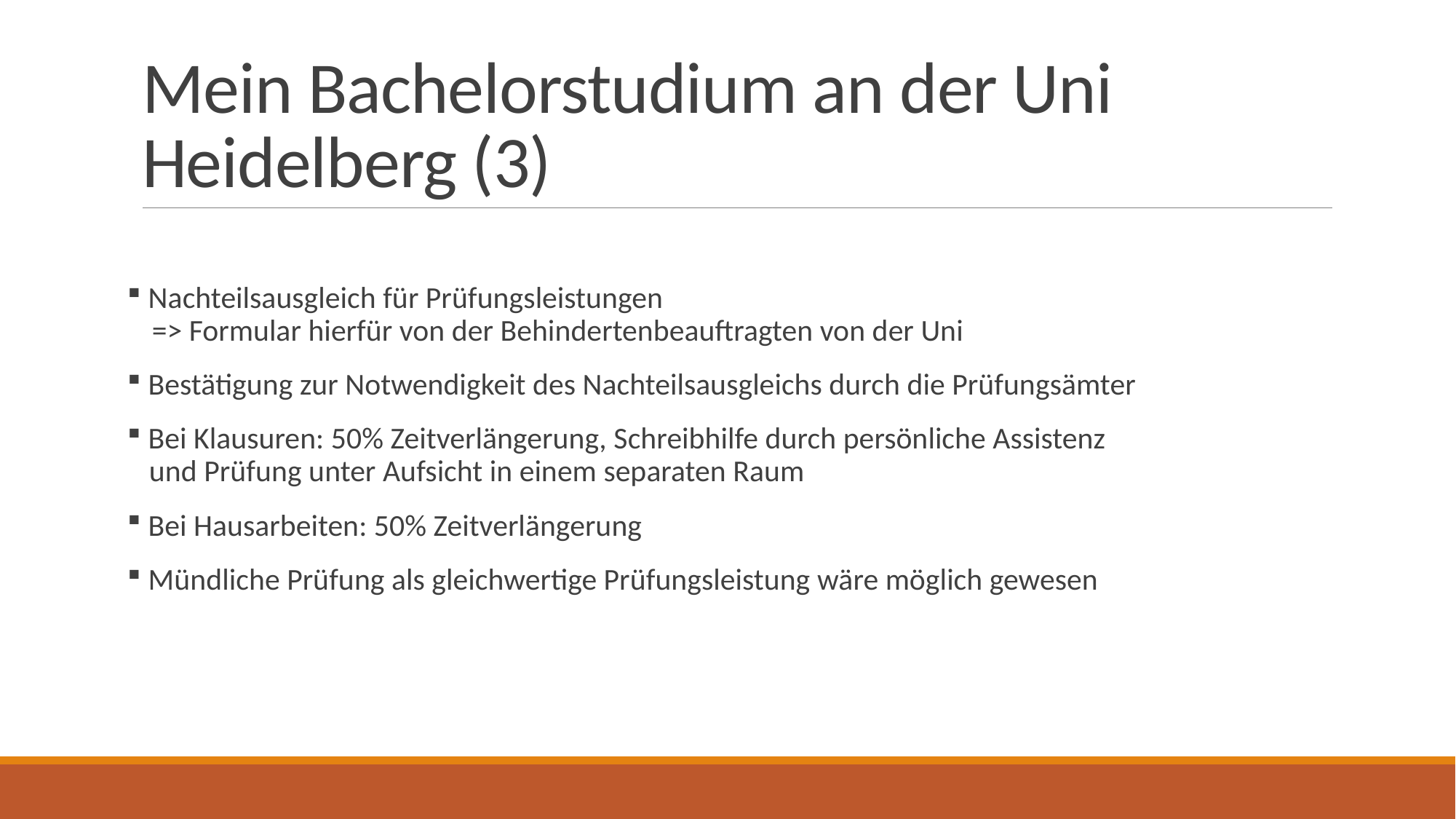

# Mein Bachelorstudium an der Uni Heidelberg (3)
 Nachteilsausgleich für Prüfungsleistungen
  => Formular hierfür von der Behindertenbeauftragten von der Uni
 Bestätigung zur Notwendigkeit des Nachteilsausgleichs durch die Prüfungsämter
 Bei Klausuren: 50% Zeitverlängerung, Schreibhilfe durch persönliche Assistenz
  und Prüfung unter Aufsicht in einem separaten Raum
 Bei Hausarbeiten: 50% Zeitverlängerung
 Mündliche Prüfung als gleichwertige Prüfungsleistung wäre möglich gewesen